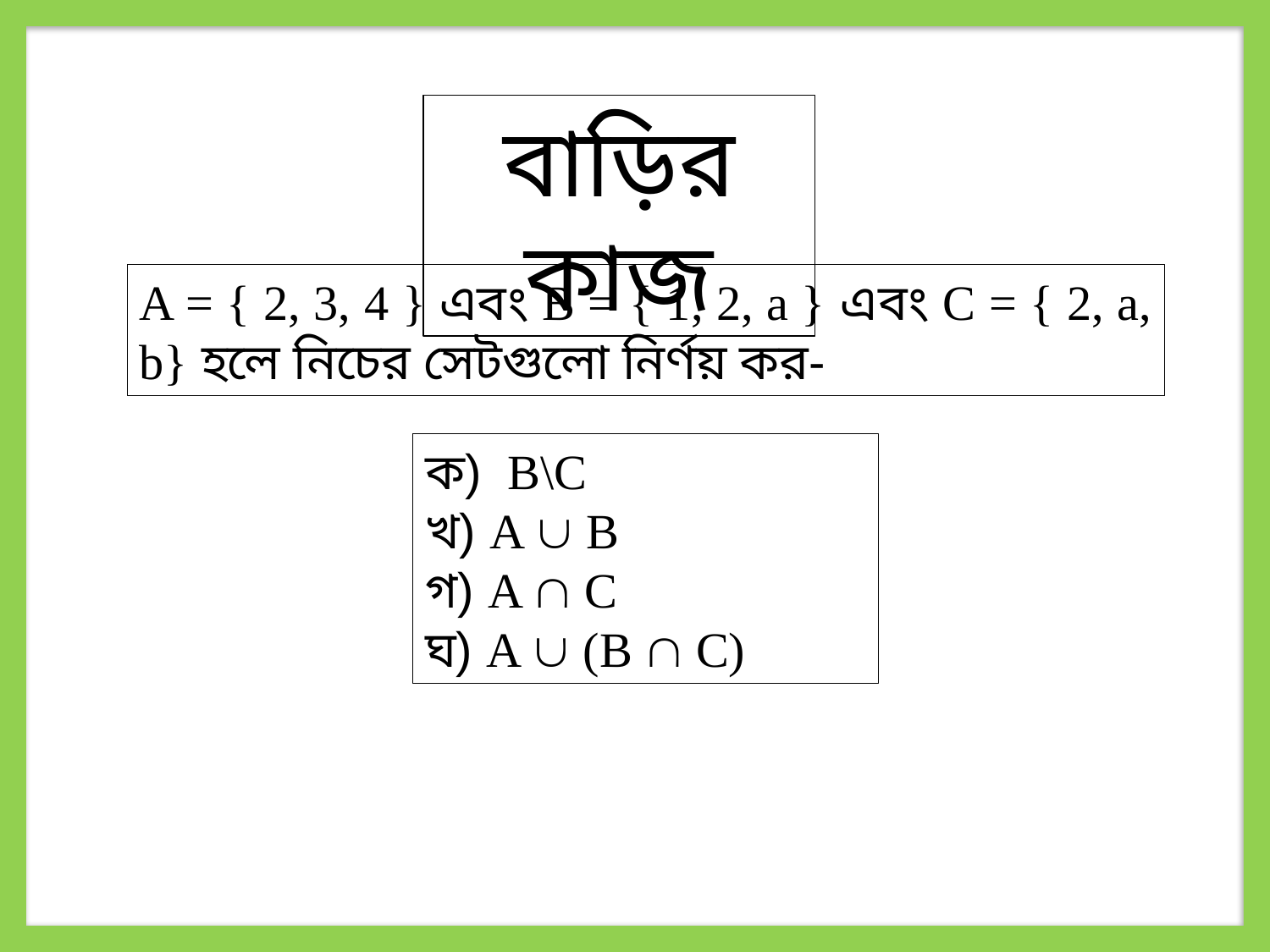

বাড়ির কাজ
A = { 2, 3, 4 } এবং B = { 1, 2, a } এবং C = { 2, a, b} হলে নিচের সেটগুলো নির্ণয় কর-
ক)  B\C
খ) A ∪ B
গ) A ∩ C
ঘ) A ∪ (B ∩ C)